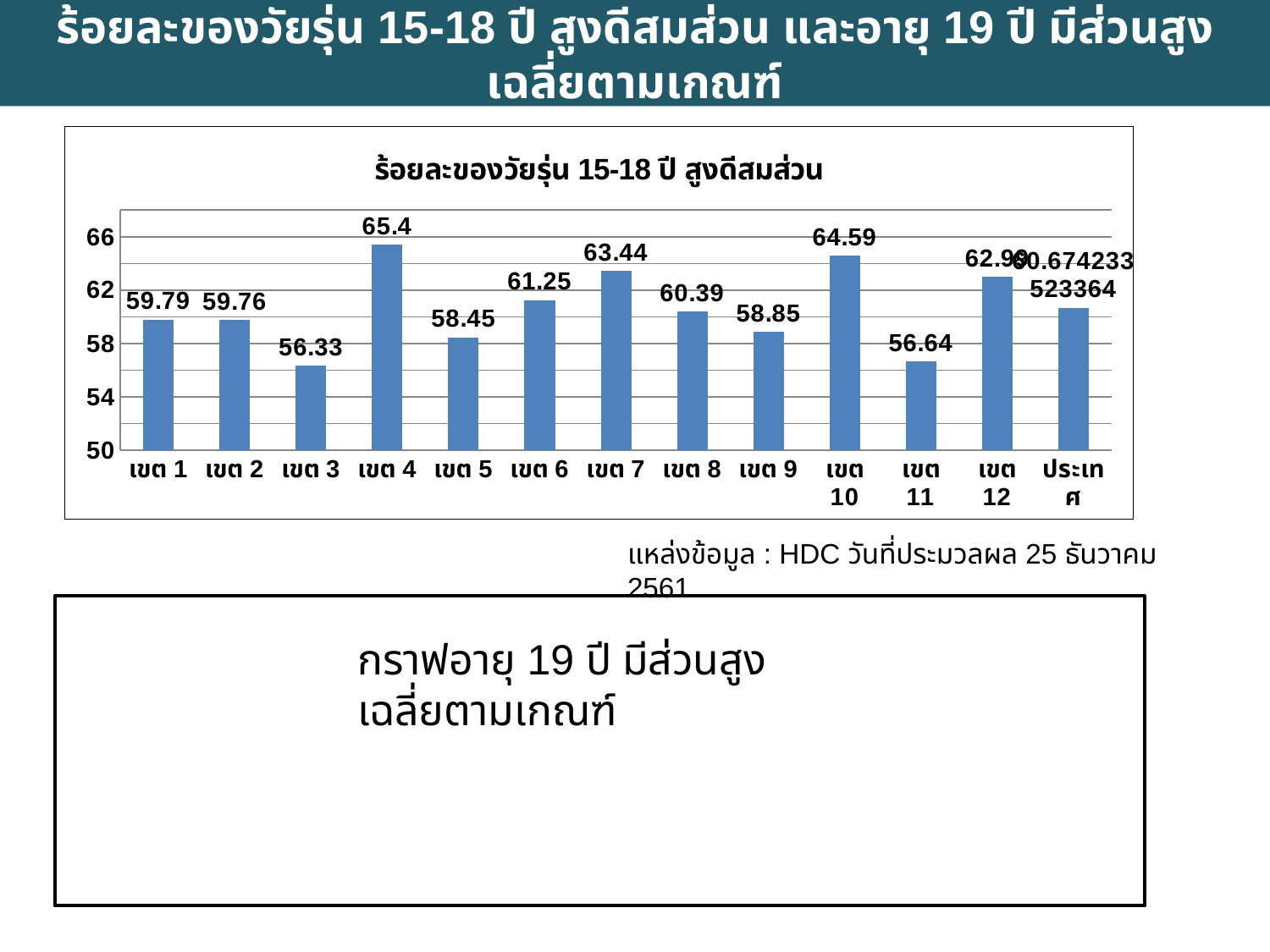

ร้อยละของวัยรุ่น 15-18 ปี สูงดีสมส่วน และอายุ 19 ปี มีส่วนสูงเฉลี่ยตามเกณฑ์

### Chart: ร้อยละของวัยรุ่น 15-18 ปี สูงดีสมส่วน

| Category |  |
|---|---|
| เขต 1 | 59.79 |
| เขต 2 | 59.76 |
| เขต 3 | 56.33 |
| เขต 4 | 65.4 |
| เขต 5 | 58.45 |
| เขต 6 | 61.25 |
| เขต 7 | 63.44 |
| เขต 8 | 60.39 |
| เขต 9 | 58.85 |
| เขต 10 | 64.59 |
| เขต 11 | 56.64 |
| เขต 12 | 62.99 |
| ประเทศ | 60.674233523364 |
แหล่งข้อมูล : HDC วันที่ประมวลผล 25 ธันวาคม 2561

กราฟอายุ 19 ปี มีส่วนสูงเฉลี่ยตามเกณฑ์